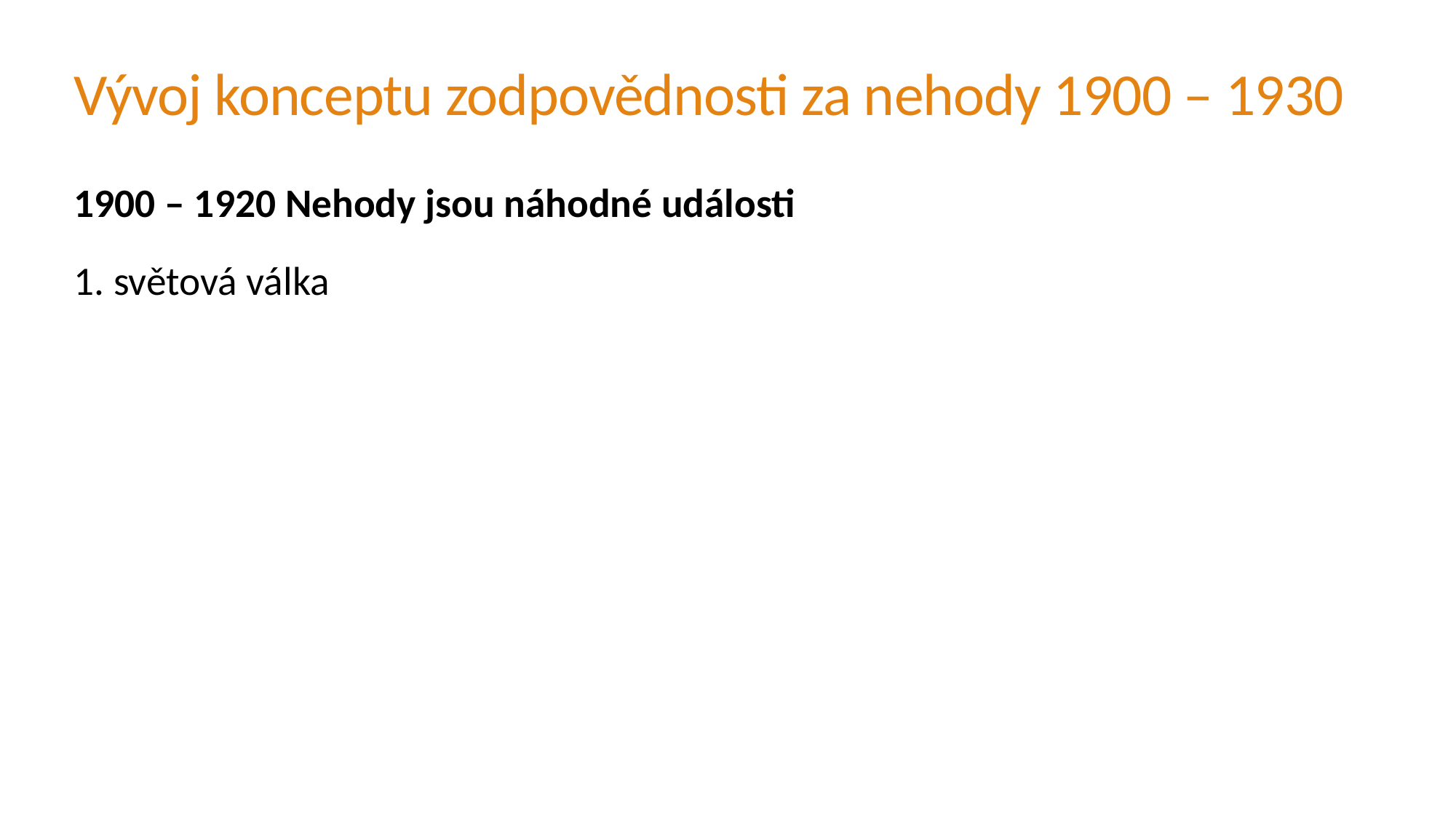

# Vývoj konceptu zodpovědnosti za nehody 1900 – 1930
1900 – 1920 Nehody jsou náhodné události
1. světová válka